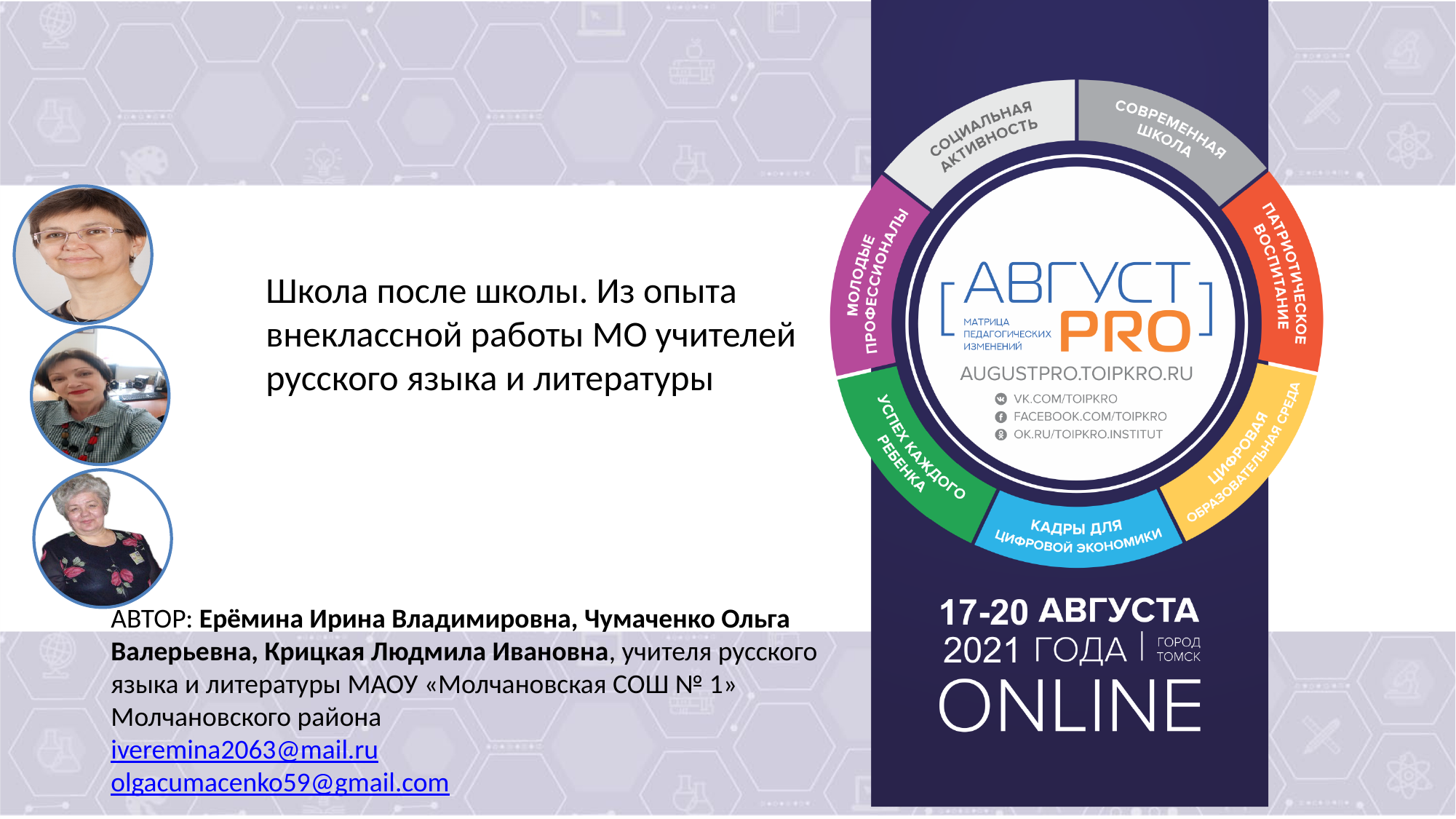

# Школа после школы. Из опыта  внеклассной работы МО учителей русского языка и литературы

АВТОР: Ерёмина Ирина Владимировна, Чумаченко Ольга Валерьевна, Крицкая Людмила Ивановна, учителя русского языка и литературы МАОУ «Молчановская СОШ № 1» Молчановского района
iveremina2063@mail.ru
olgacumacenko59@gmail.com